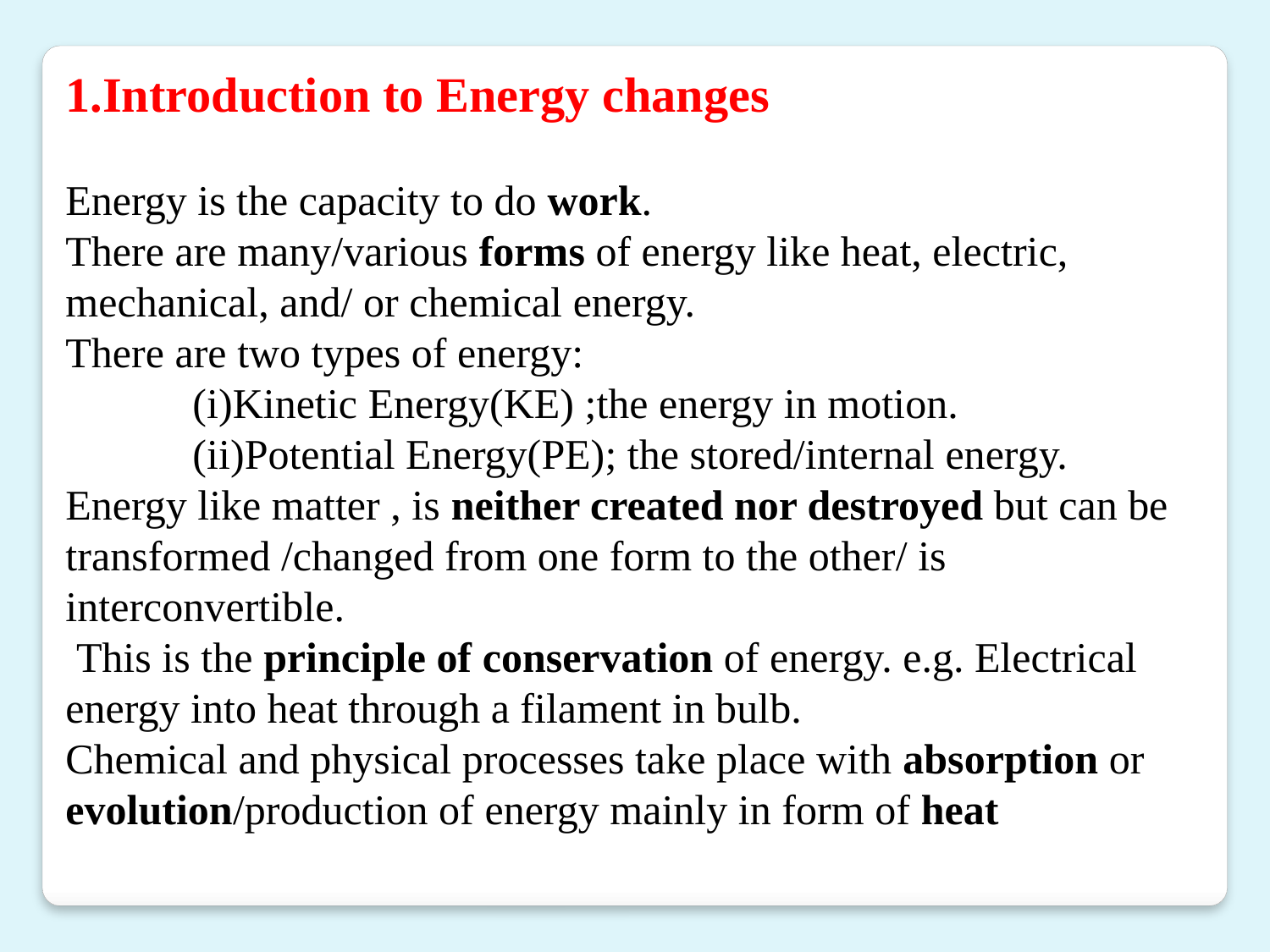

1.Introduction to Energy changes

Energy is the capacity to do work.
There are many/various forms of energy like heat, electric, mechanical, and/ or chemical energy.
There are two types of energy:
	(i)Kinetic Energy(KE) ;the energy in motion.
	(ii)Potential Energy(PE); the stored/internal energy.
Energy like matter , is neither created nor destroyed but can be transformed /changed from one form to the other/ is interconvertible.
 This is the principle of conservation of energy. e.g. Electrical energy into heat through a filament in bulb.
Chemical and physical processes take place with absorption or evolution/production of energy mainly in form of heat